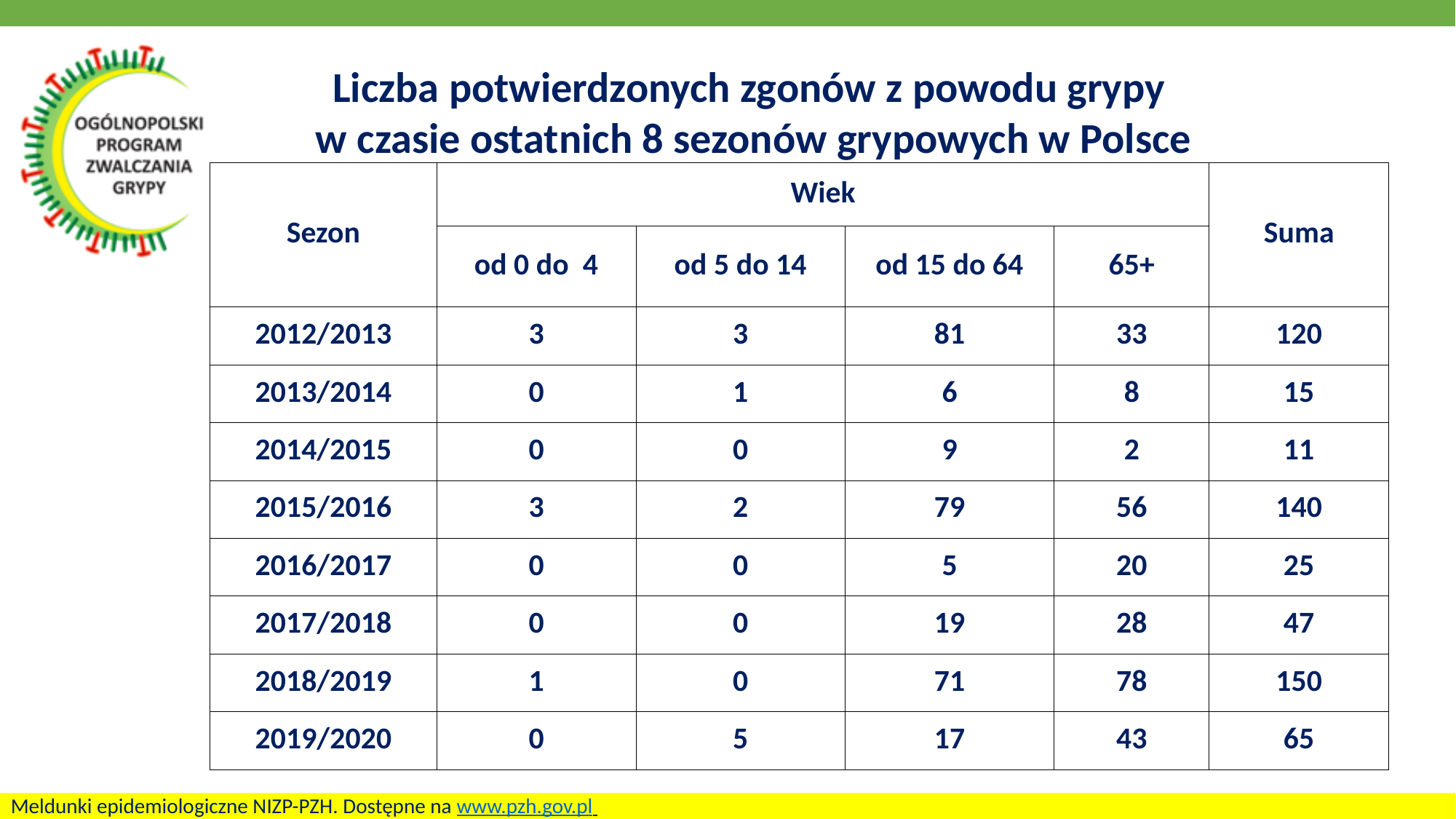

Liczba potwierdzonych zgonów z powodu grypy
w czasie ostatnich 8 sezonów grypowych w Polsce

| Sezon | Wiek |  |  |  | Suma |
| --- | --- | --- | --- | --- | --- |
|  | od 0 do 4 | od 5 do 14 | od 15 do 64 | 65+ |  |
| 2012/2013 | 3 | 3 | 81 | 33 | 120 |
| 2013/2014 | 0 | 1 | 6 | 8 | 15 |
| 2014/2015 | 0 | 0 | 9 | 2 | 11 |
| 2015/2016 | 3 | 2 | 79 | 56 | 140 |
| 2016/2017 | 0 | 0 | 5 | 20 | 25 |
| 2017/2018 | 0 | 0 | 19 | 28 | 47 |
| 2018/2019 | 1 | 0 | 71 | 78 | 150 |
| 2019/2020 | 0 | 5 | 17 | 43 | 65 |

Meldunki epidemiologiczne NIZP-PZH. Dostępne na www.pzh.gov.pl